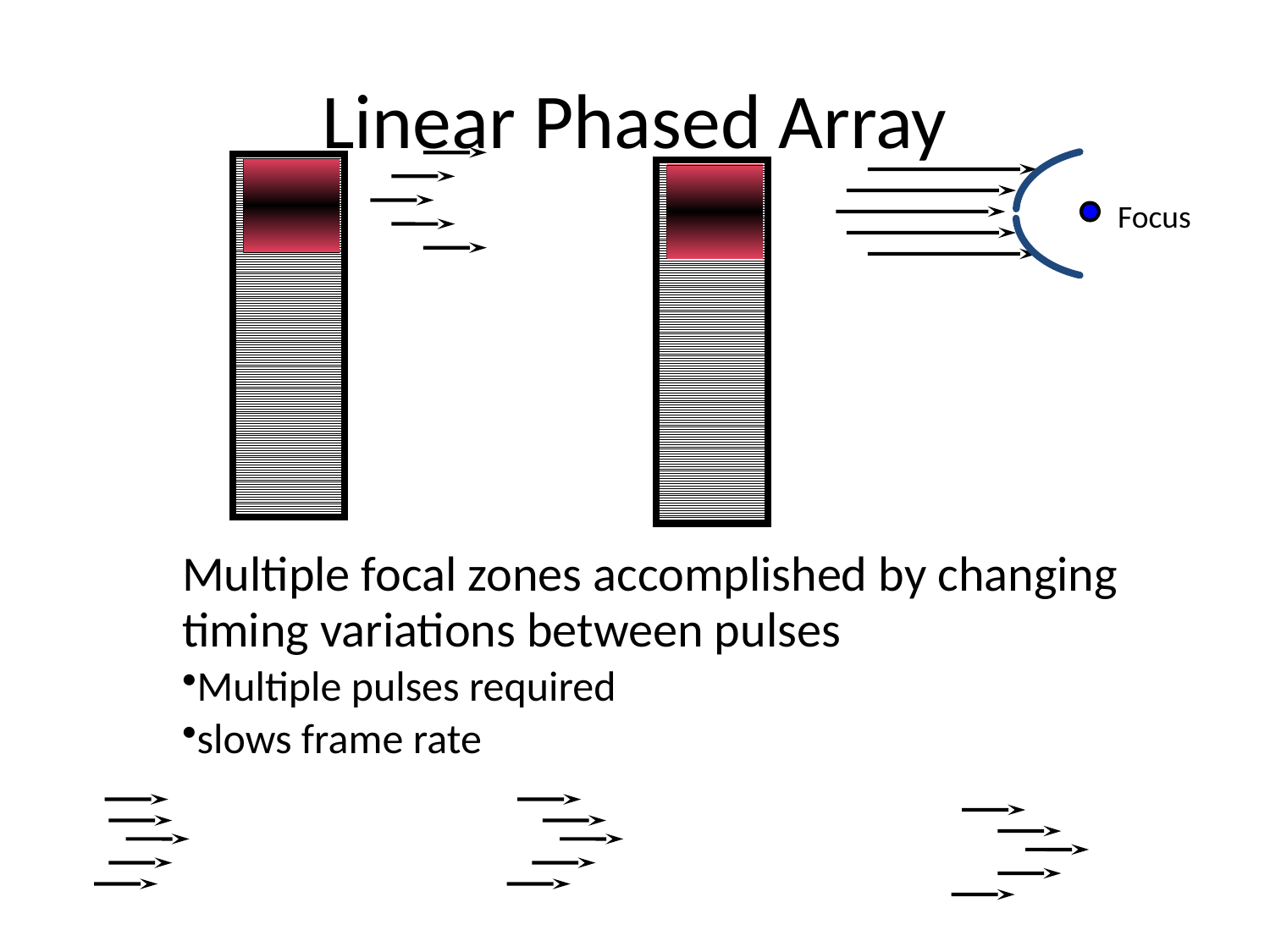

# Linear Phased Array

Focus

Multiple focal zones accomplished by changing timing variations between pulses
Multiple pulses required
slows frame rate